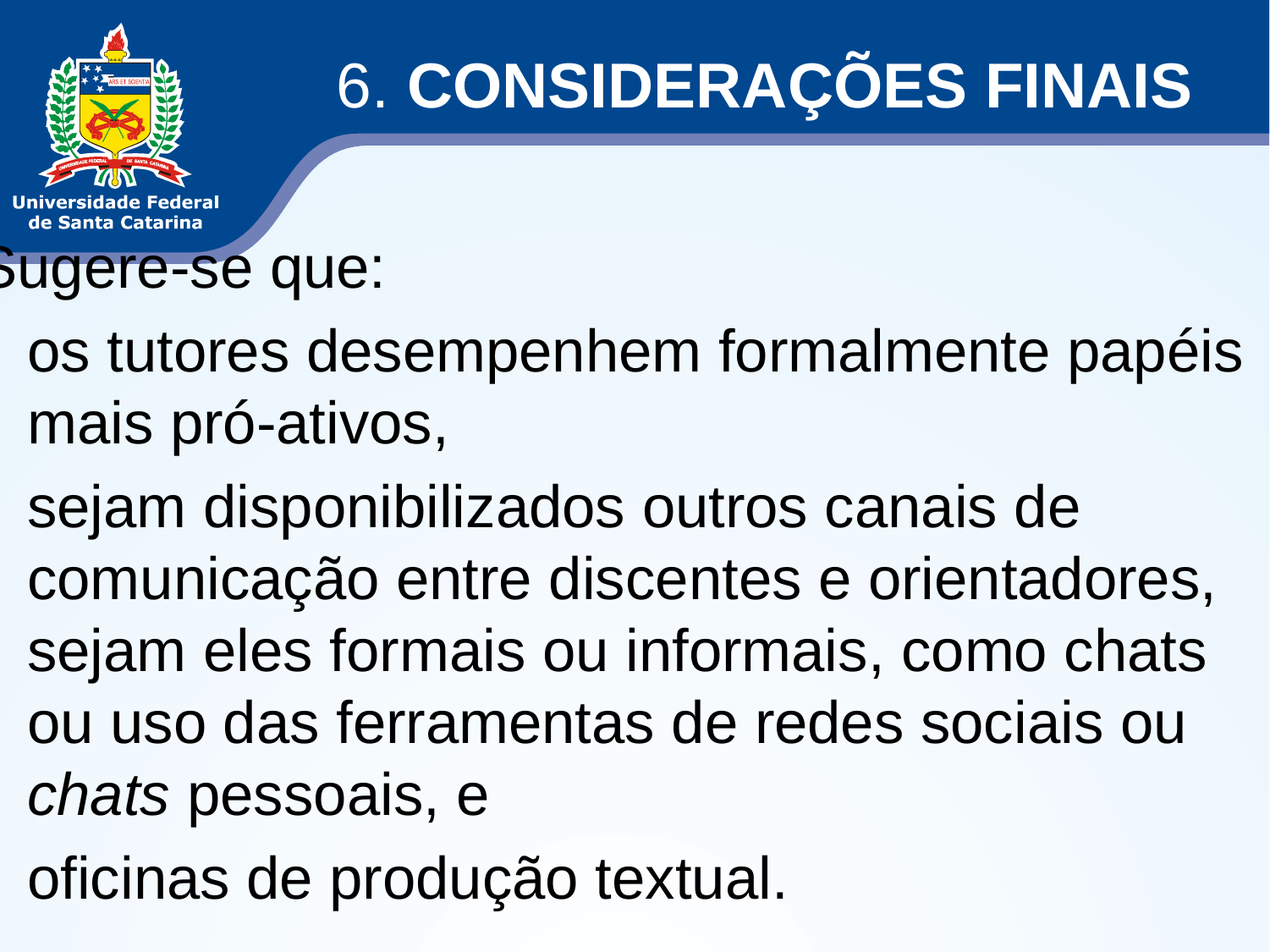

# 6. CONSIDERAÇÕES FINAIS
Sugere-se que:
os tutores desempenhem formalmente papéis mais pró-ativos,
sejam disponibilizados outros canais de comunicação entre discentes e orientadores, sejam eles formais ou informais, como chats ou uso das ferramentas de redes sociais ou chats pessoais, e
oficinas de produção textual.